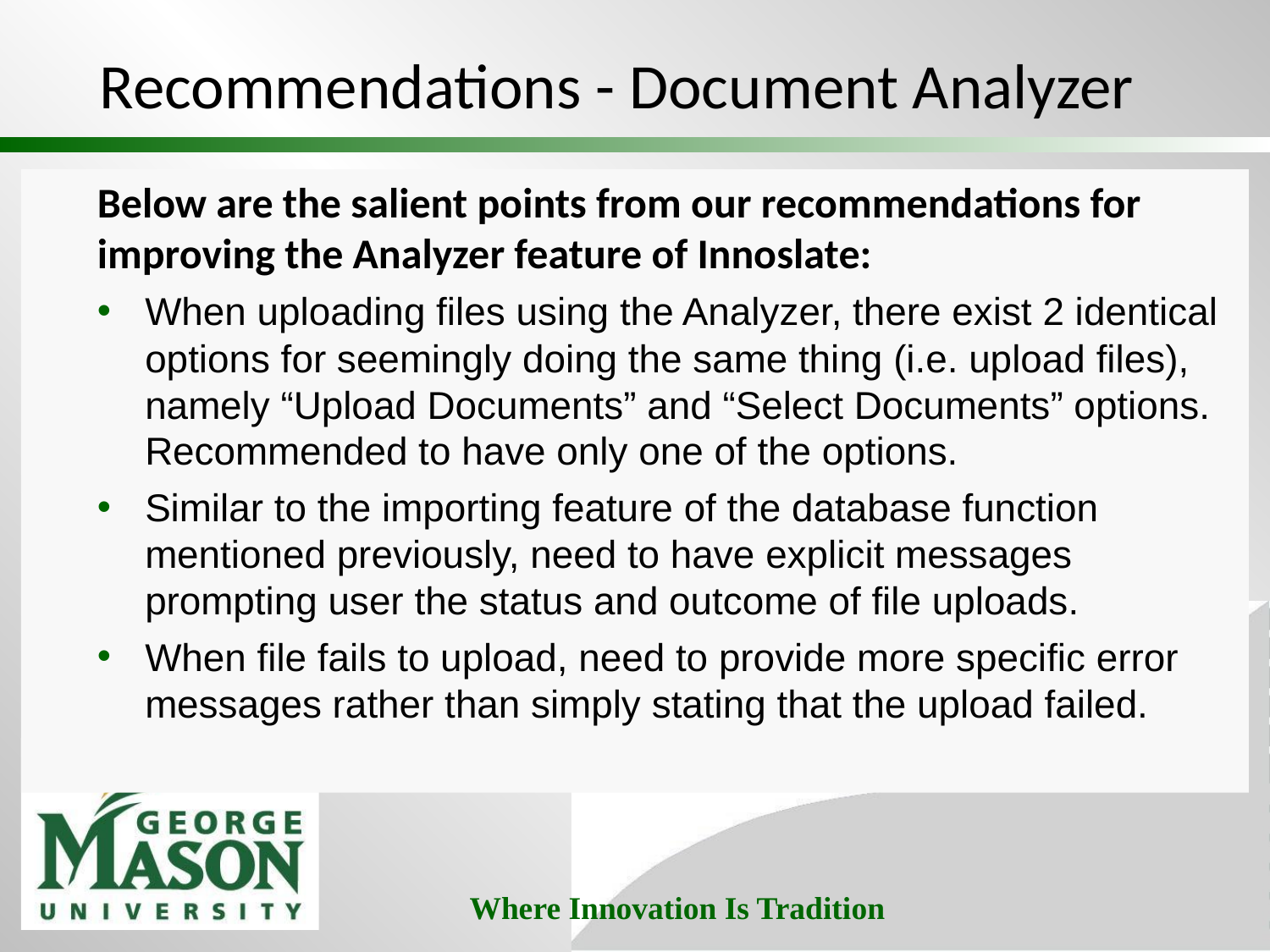

# Recommendations - Document Analyzer
Below are the salient points from our recommendations for improving the Analyzer feature of Innoslate:
When uploading files using the Analyzer, there exist 2 identical options for seemingly doing the same thing (i.e. upload files), namely “Upload Documents” and “Select Documents” options. Recommended to have only one of the options.
Similar to the importing feature of the database function mentioned previously, need to have explicit messages prompting user the status and outcome of file uploads.
When file fails to upload, need to provide more specific error messages rather than simply stating that the upload failed.